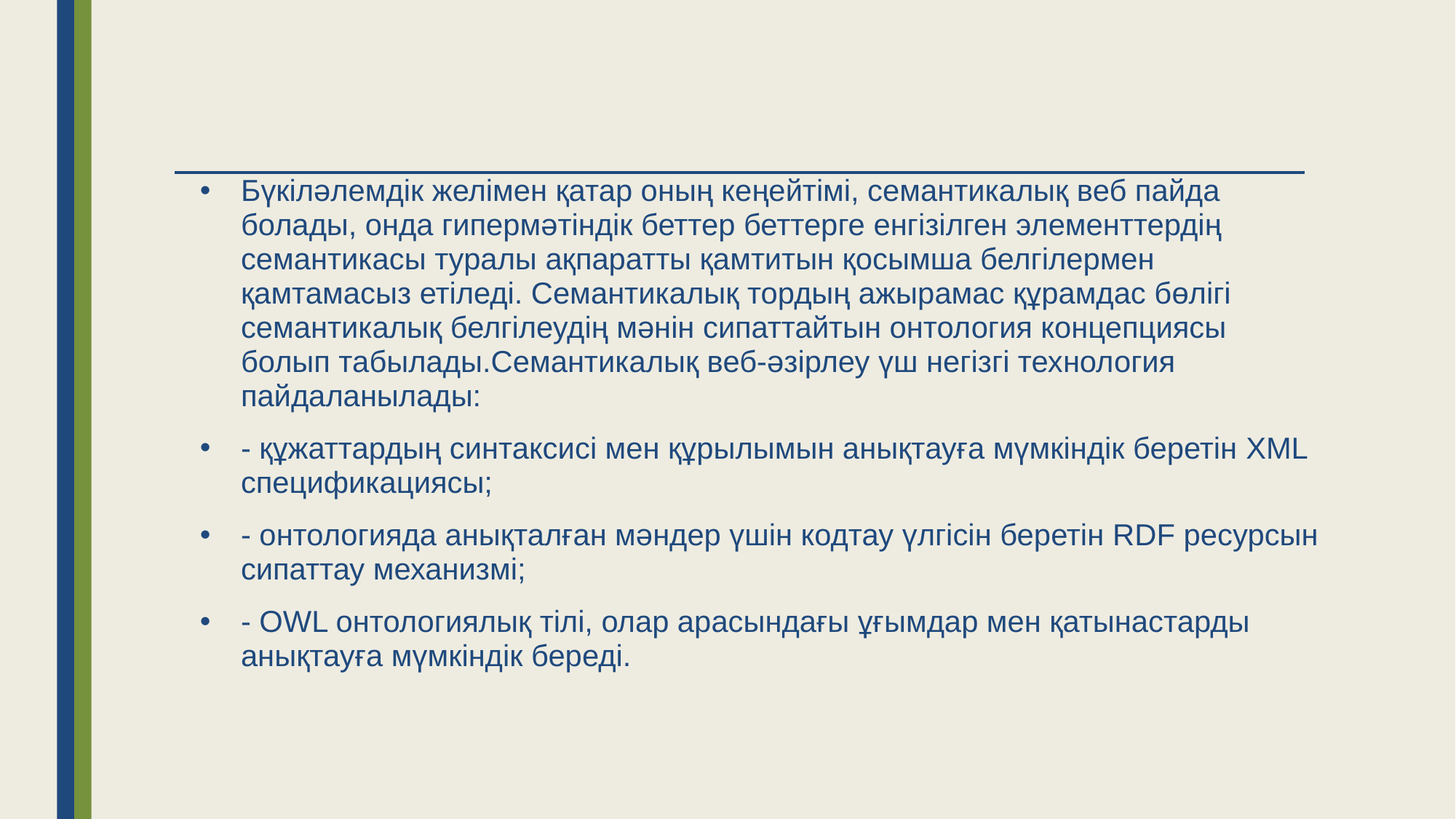

Бүкіләлемдік желімен қатар оның кеңейтімі, семантикалық веб пайда болады, онда гипермәтіндік беттер беттерге енгізілген элементтердің семантикасы туралы ақпаратты қамтитын қосымша белгілермен қамтамасыз етіледі. Семантикалық тордың ажырамас құрамдас бөлігі семантикалық белгілеудің мәнін сипаттайтын онтология концепциясы болып табылады.Семантикалық веб-әзірлеу үш негізгі технология пайдаланылады:
- құжаттардың синтаксисі мен құрылымын анықтауға мүмкіндік беретін XML спецификациясы;
- онтологияда анықталған мәндер үшін кодтау үлгісін беретін RDF ресурсын сипаттау механизмі;
- OWL онтологиялық тілі, олар арасындағы ұғымдар мен қатынастарды анықтауға мүмкіндік береді.